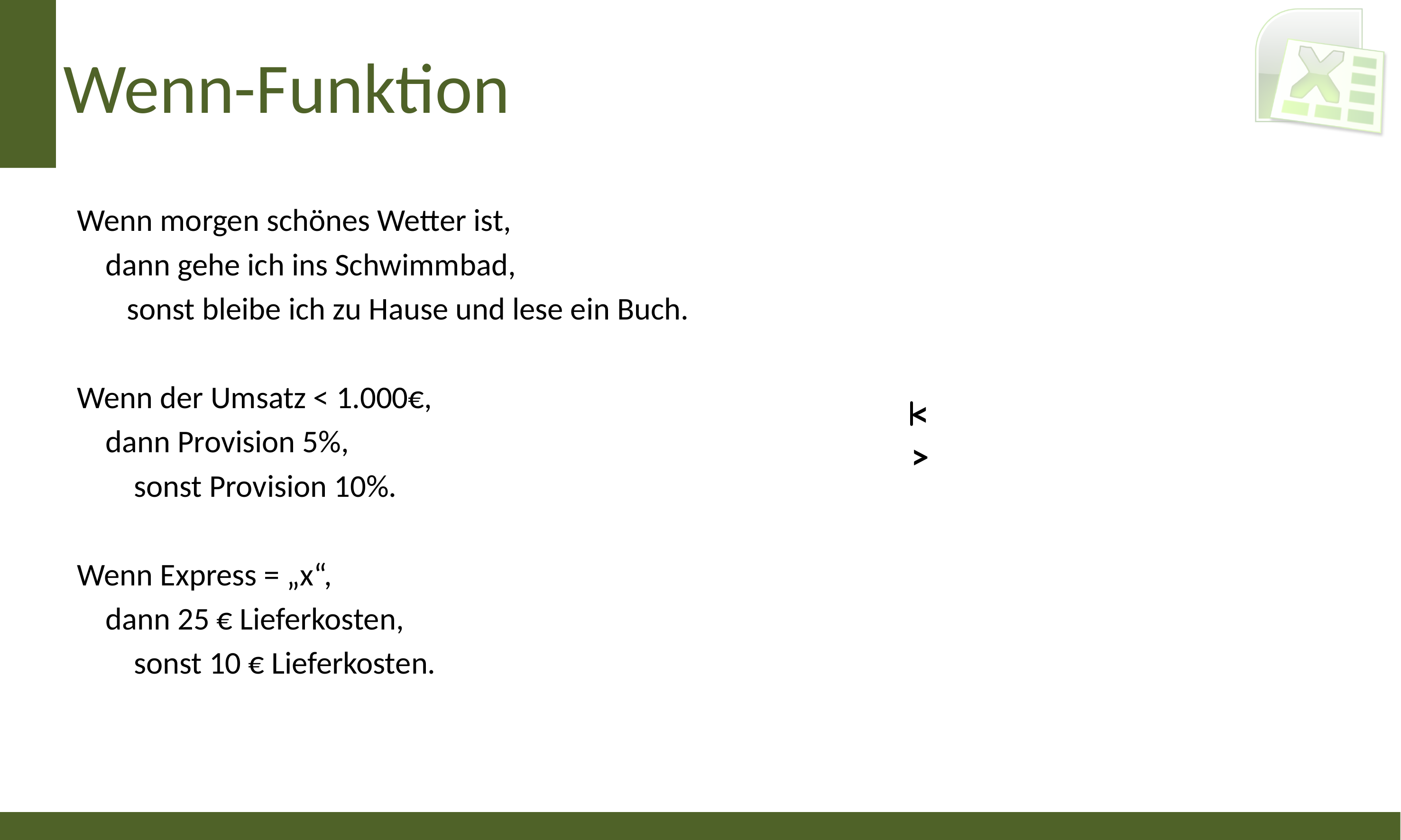

# Wenn-Funktion
Wenn morgen schönes Wetter ist,
    dann gehe ich ins Schwimmbad,
       sonst bleibe ich zu Hause und lese ein Buch.

Wenn der Umsatz < 1.000€,
    dann Provision 5%,
        sonst Provision 10%.

Wenn Express = „x“,
    dann 25 € Lieferkosten,
        sonst 10 € Lieferkosten.

<
>